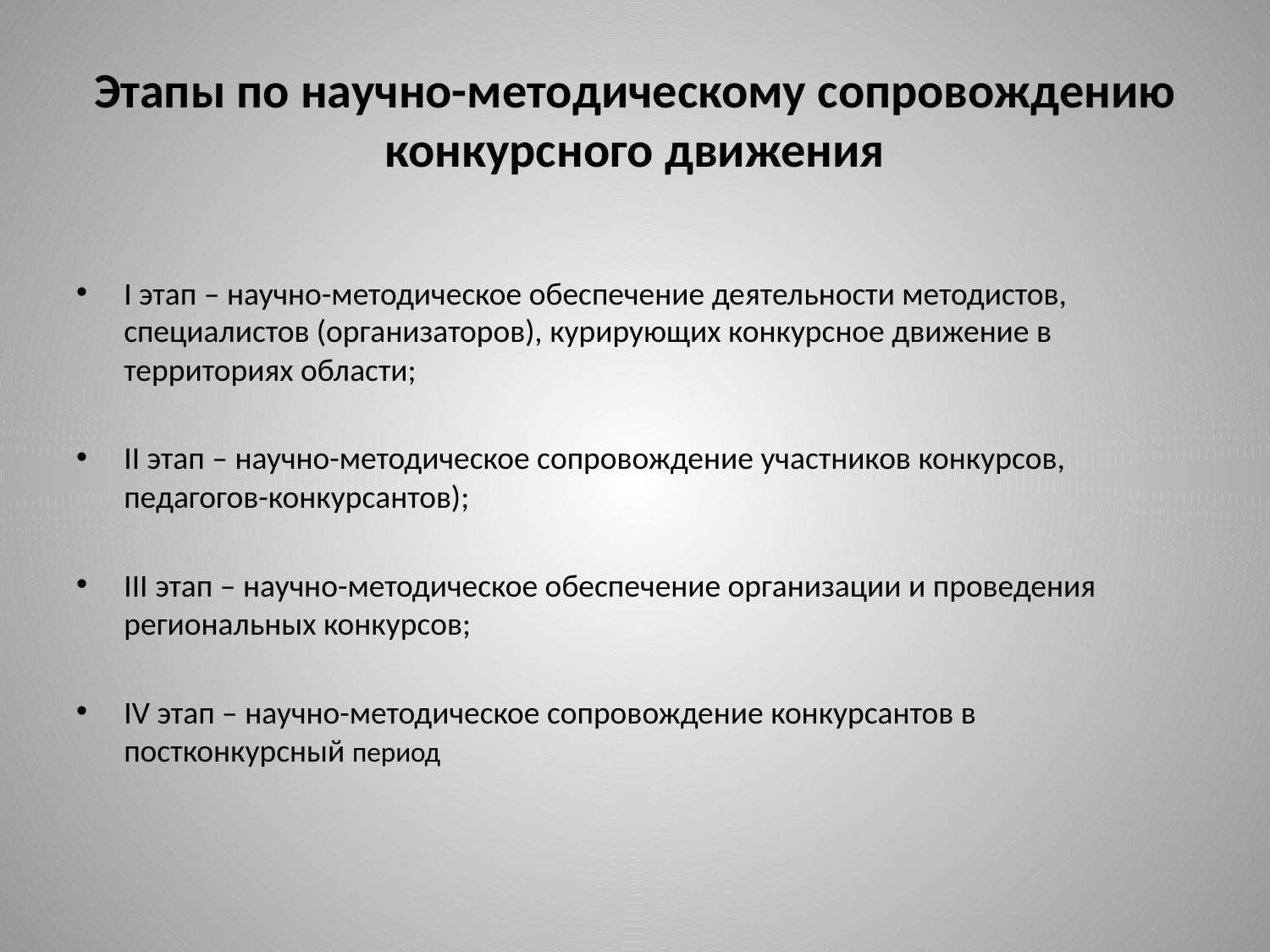

# Этапы по научно-методическому сопровождению конкурсного движения

I этап – научно-методическое обеспечение деятельности методистов, специалистов (организаторов), курирующих конкурсное движение в территориях области;

II этап – научно-методическое сопровождение участников конкурсов, педагогов-конкурсантов);

III этап – научно-методическое обеспечение организации и проведения региональных конкурсов;

IV этап – научно-методическое сопровождение конкурсантов в постконкурсный период